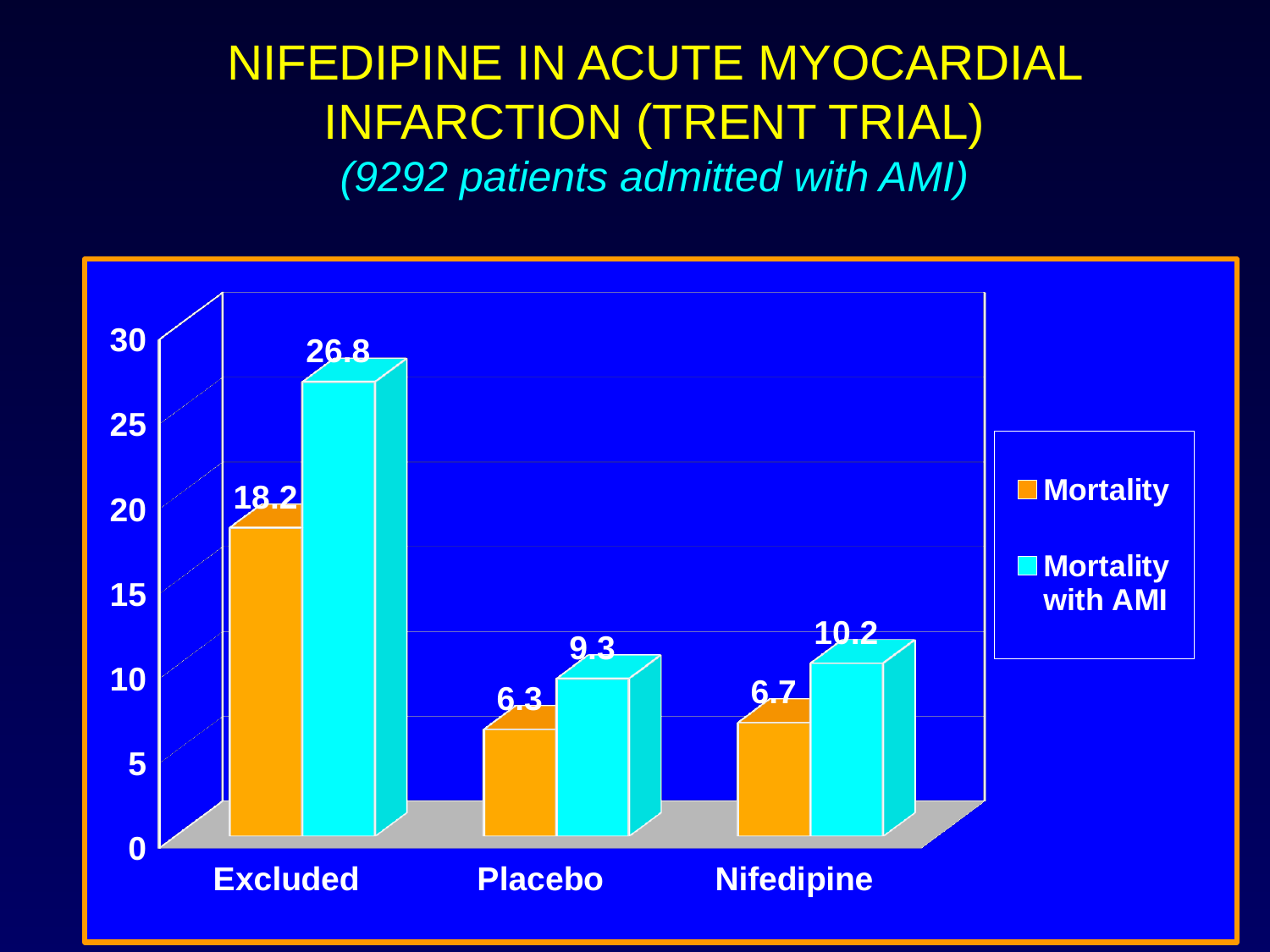

# NIFEDIPINE IN ACUTE MYOCARDIAL INFARCTION (TRENT TRIAL) (9292 patients admitted with AMI)

[unsupported chart]